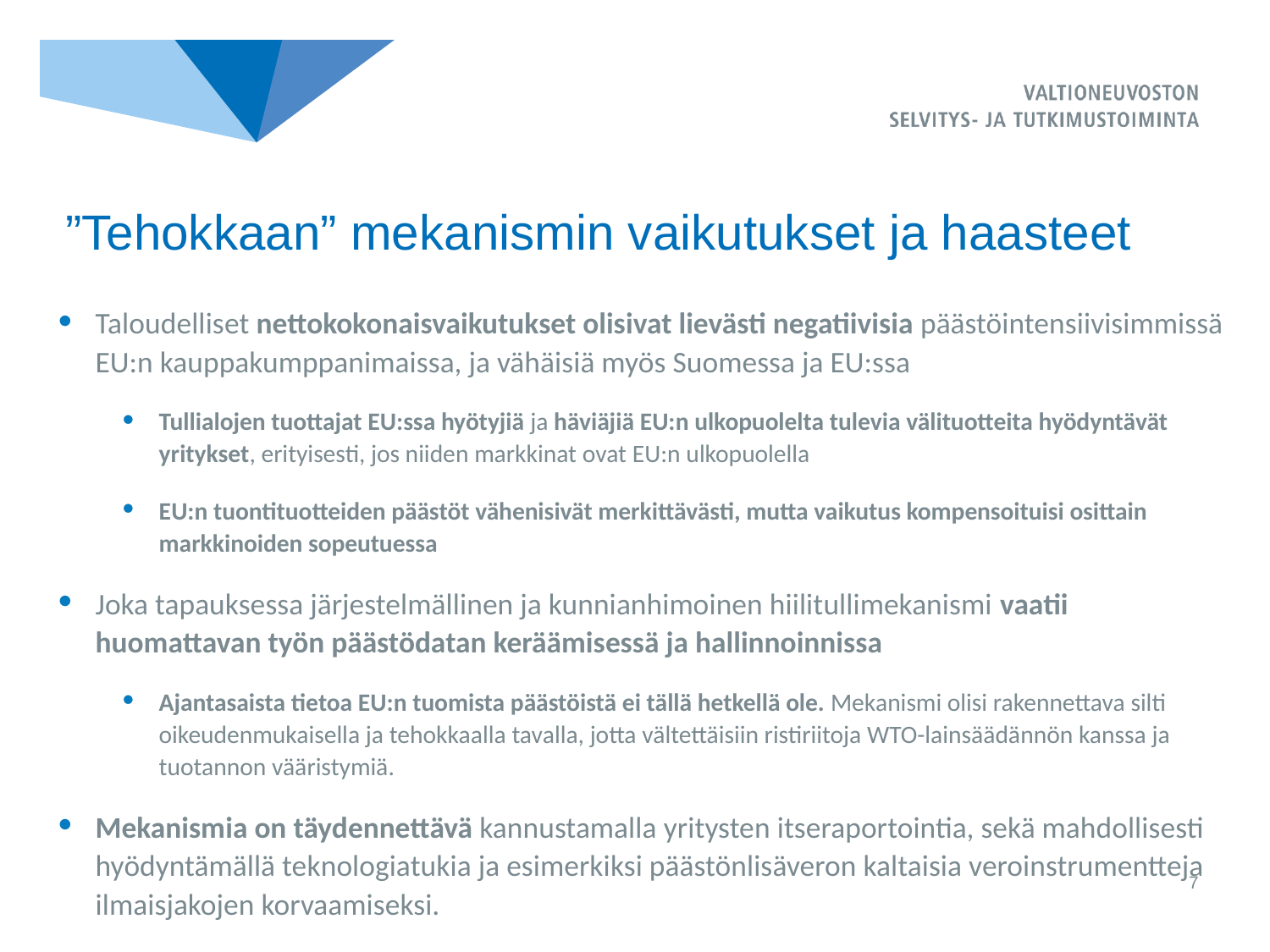

# ”Tehokkaan” mekanismin vaikutukset ja haasteet
Taloudelliset nettokokonaisvaikutukset olisivat lievästi negatiivisia päästöintensiivisimmissä EU:n kauppakumppanimaissa, ja vähäisiä myös Suomessa ja EU:ssa
Tullialojen tuottajat EU:ssa hyötyjiä ja häviäjiä EU:n ulkopuolelta tulevia välituotteita hyödyntävät yritykset, erityisesti, jos niiden markkinat ovat EU:n ulkopuolella
EU:n tuontituotteiden päästöt vähenisivät merkittävästi, mutta vaikutus kompensoituisi osittain markkinoiden sopeutuessa
Joka tapauksessa järjestelmällinen ja kunnianhimoinen hiilitullimekanismi vaatii huomattavan työn päästödatan keräämisessä ja hallinnoinnissa
Ajantasaista tietoa EU:n tuomista päästöistä ei tällä hetkellä ole. Mekanismi olisi rakennettava silti oikeudenmukaisella ja tehokkaalla tavalla, jotta vältettäisiin ristiriitoja WTO-lainsäädännön kanssa ja tuotannon vääristymiä.
Mekanismia on täydennettävä kannustamalla yritysten itseraportointia, sekä mahdollisesti hyödyntämällä teknologiatukia ja esimerkiksi päästönlisäveron kaltaisia veroinstrumentteja ilmaisjakojen korvaamiseksi.

7